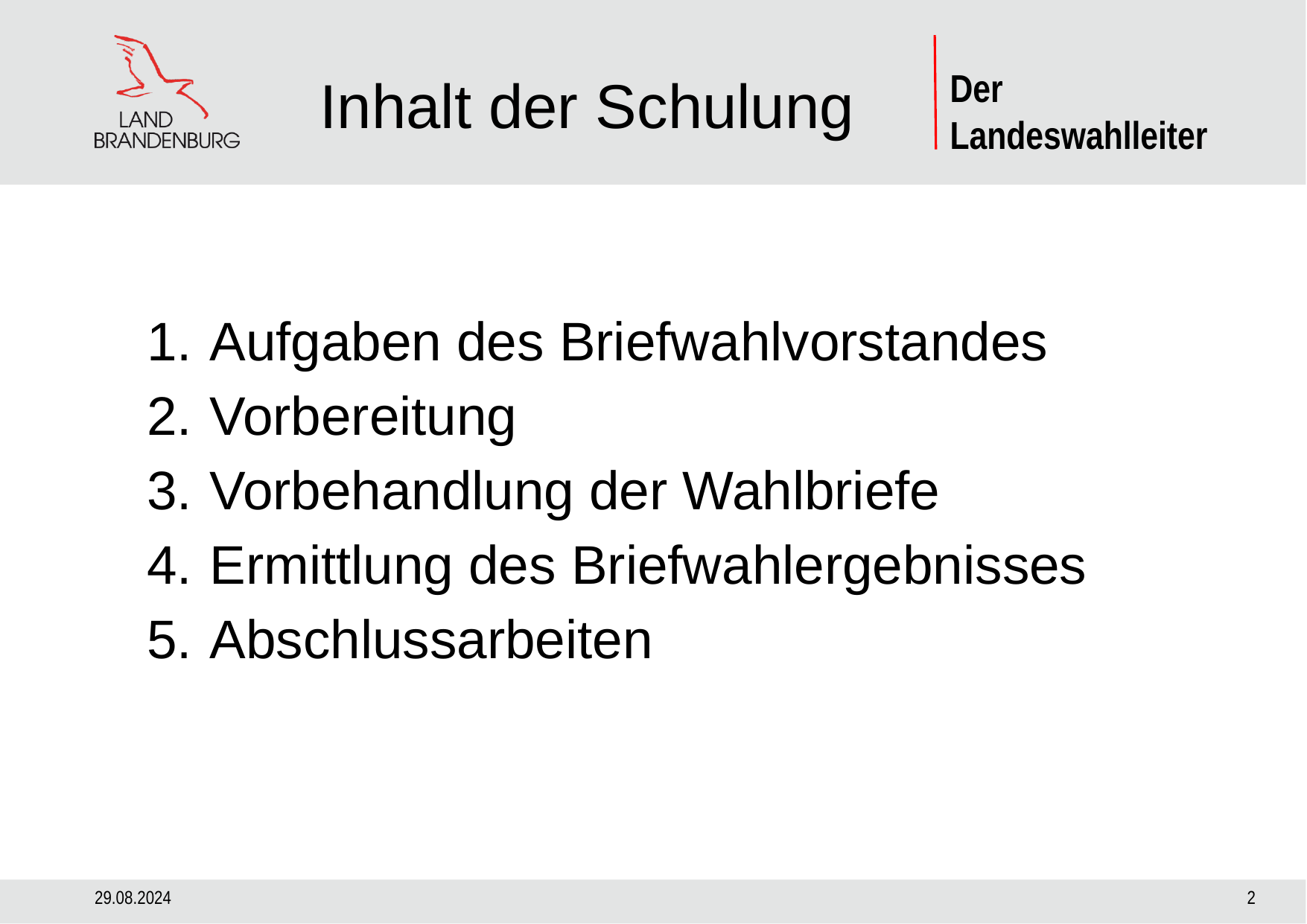

# Inhalt der Schulung

Aufgaben des Briefwahlvorstandes
Vorbereitung
Vorbehandlung der Wahlbriefe
Ermittlung des Briefwahlergebnisses
Abschlussarbeiten

29.08.2024